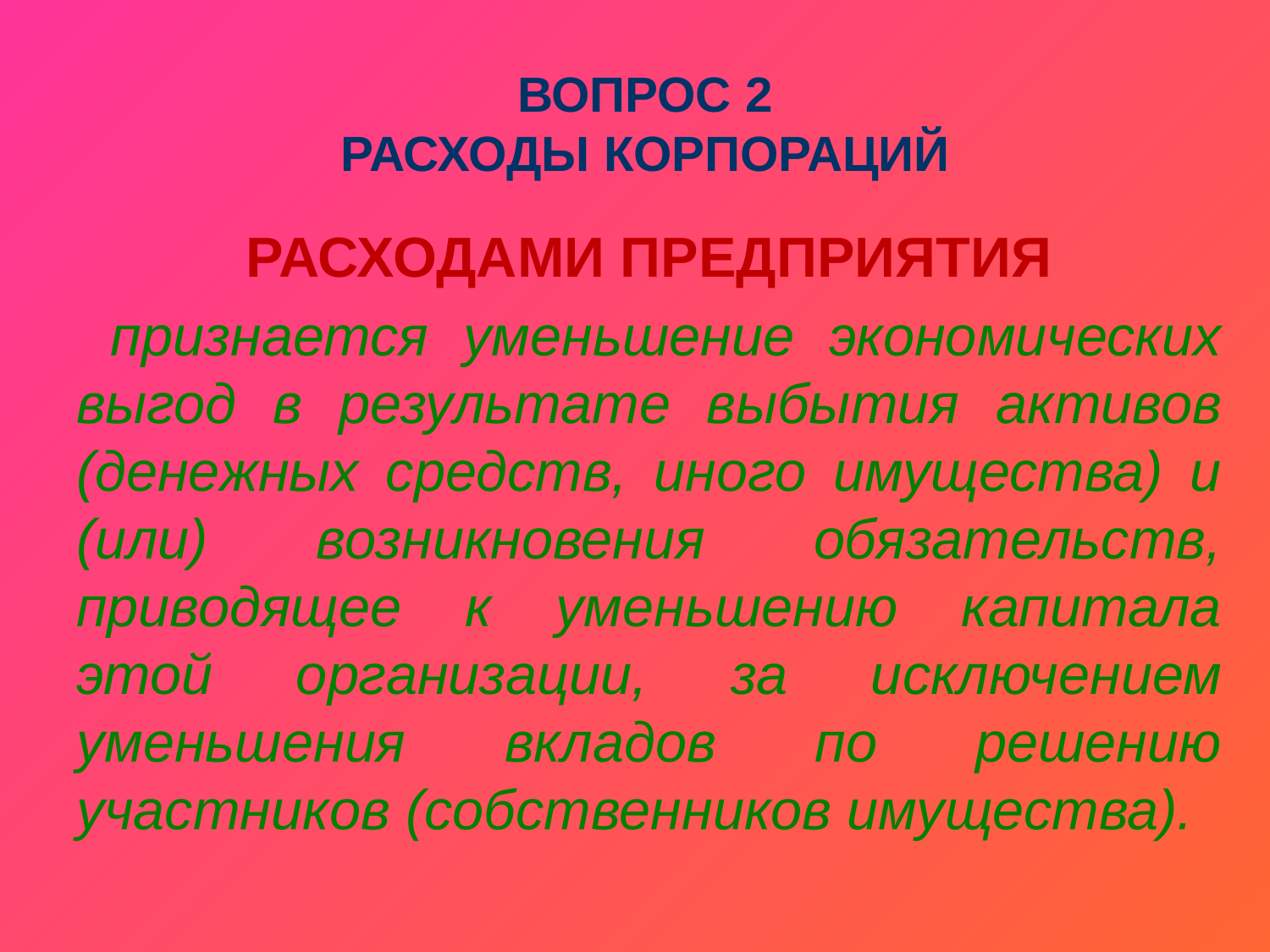

ВОПРОС 2
РАСХОДЫ КОРПОРАЦИЙ

РАСХОДАМИ ПРЕДПРИЯТИЯ
 признается уменьшение экономических выгод в результате выбытия активов (денежных средств, иного имущества) и (или) возникновения обязательств, приводящее к уменьшению капитала этой организации, за исключением уменьшения вкладов по решению участников (собственников имущества).